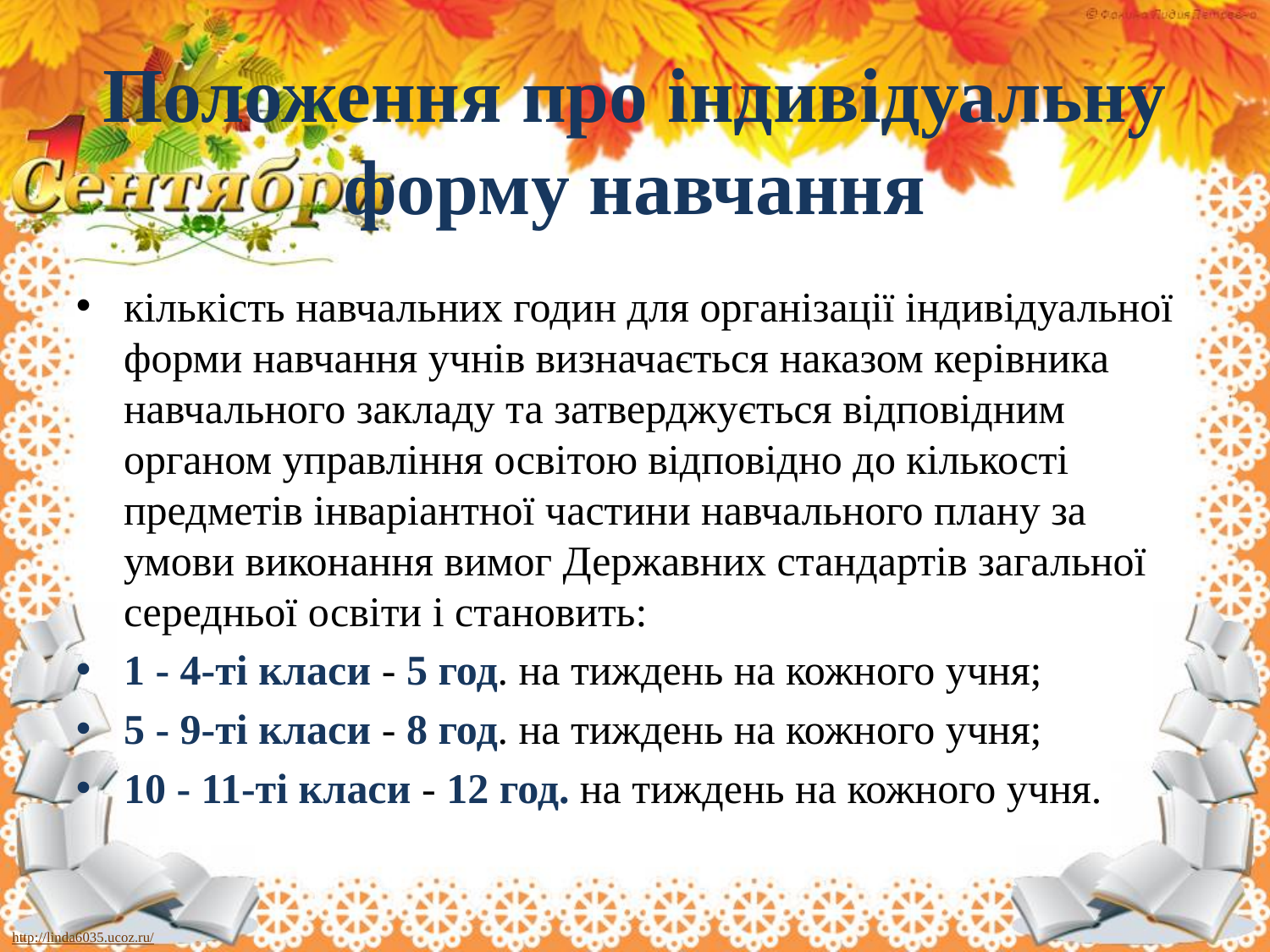

# Положення про індивідуальну форму навчання

кількість навчальних годин для організації індивідуальної форми навчання учнів визначається наказом керівника навчального закладу та затверджується відповідним органом управління освітою відповідно до кількості предметів інваріантної частини навчального плану за умови виконання вимог Державних стандартів загальної середньої освіти і становить:
1 - 4-ті класи - 5 год. на тиждень на кожного учня;
5 - 9-ті класи - 8 год. на тиждень на кожного учня;
10 - 11-ті класи - 12 год. на тиждень на кожного учня.